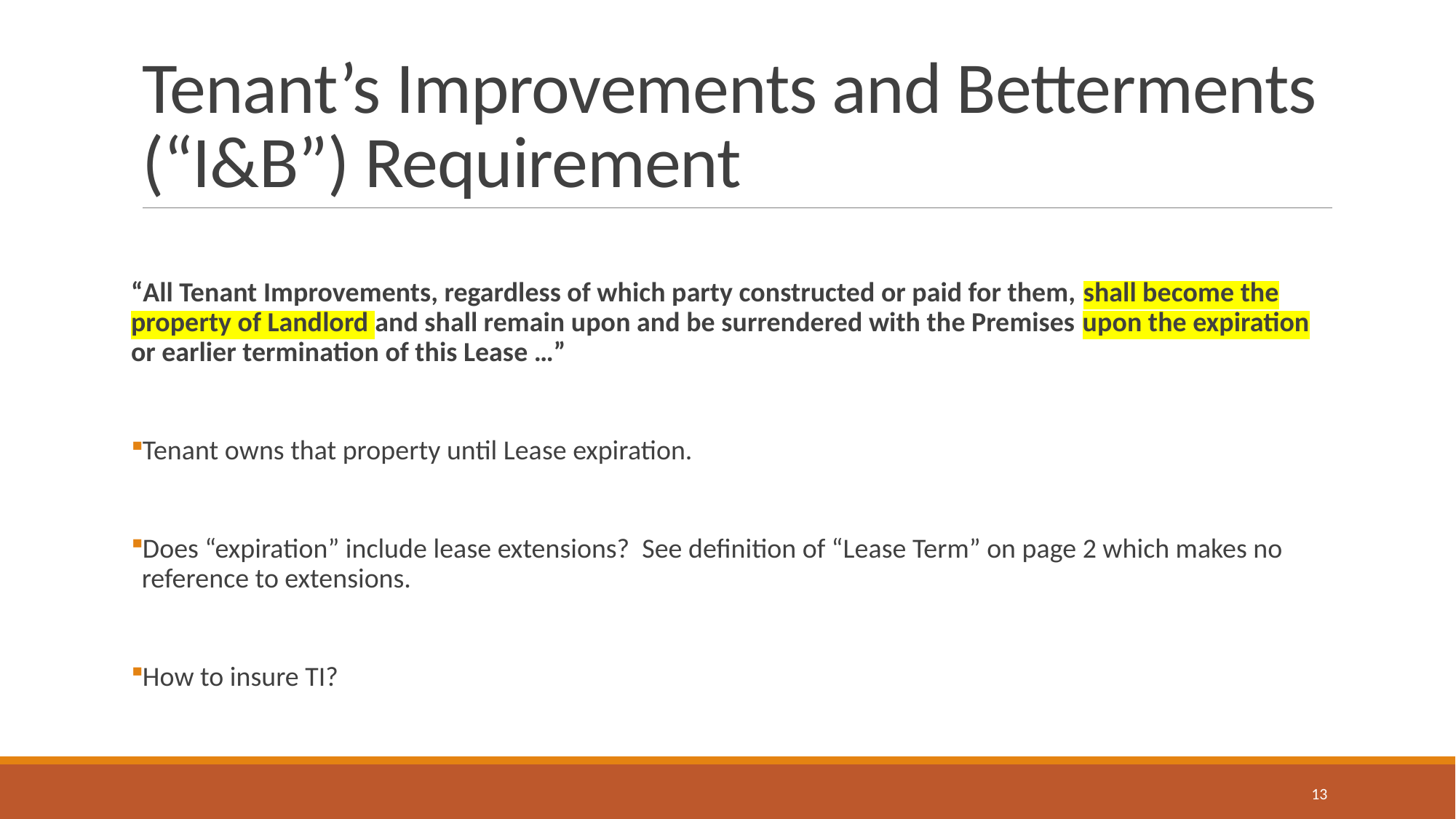

# Tenant’s Improvements and Betterments (“I&B”) Requirement

“All Tenant Improvements, regardless of which party constructed or paid for them, shall become the property of Landlord and shall remain upon and be surrendered with the Premises upon the expiration or earlier termination of this Lease …”

Tenant owns that property until Lease expiration.

Does “expiration” include lease extensions?  See definition of “Lease Term” on page 2 which makes no reference to extensions.

How to insure TI?
13